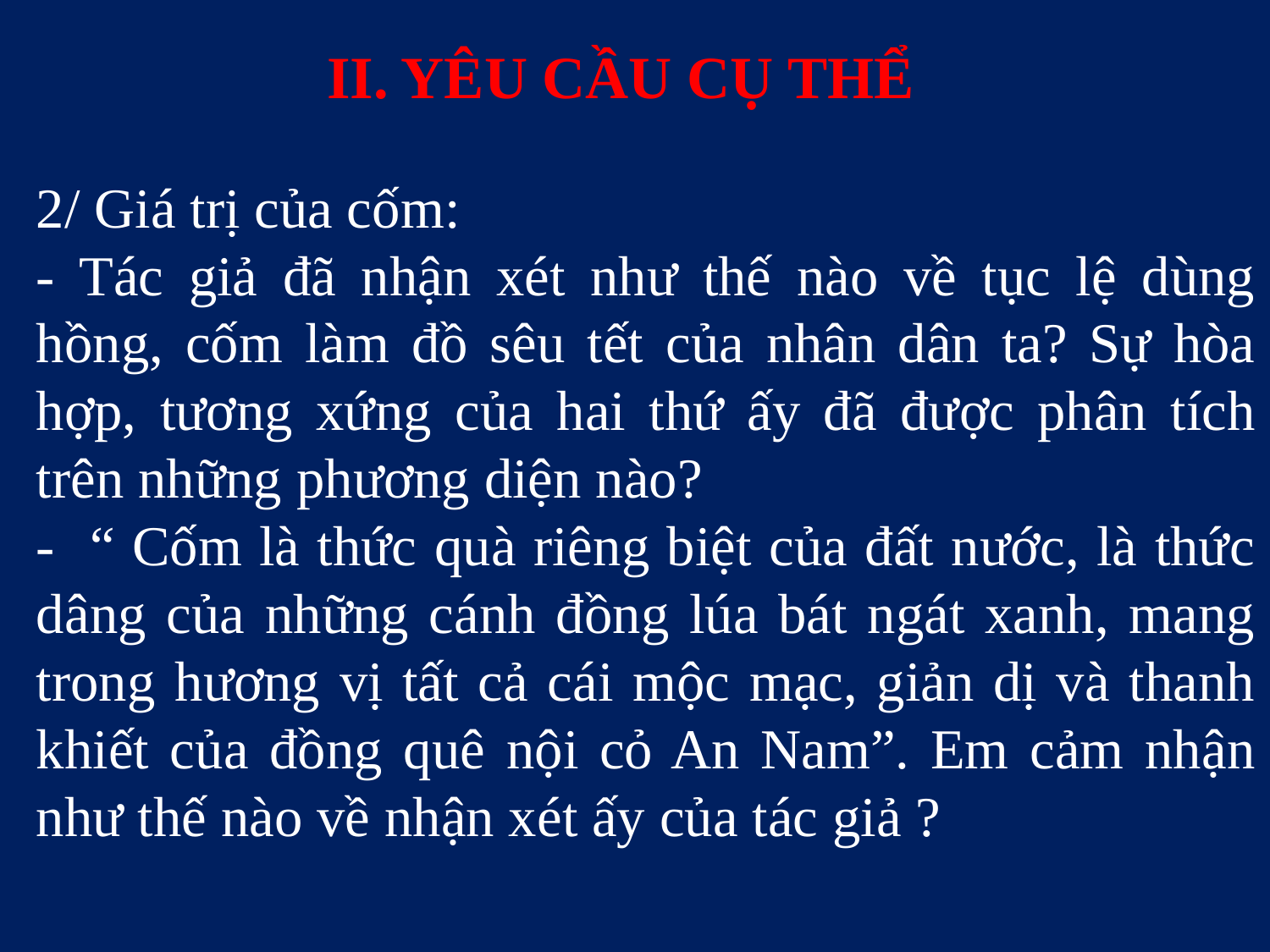

# II. YÊU CẦU CỤ THỂ
2/ Giá trị của cốm:
- Tác giả đã nhận xét như thế nào về tục lệ dùng hồng, cốm làm đồ sêu tết của nhân dân ta? Sự hòa hợp, tương xứng của hai thứ ấy đã được phân tích trên những phương diện nào?
-  “ Cốm là thức quà riêng biệt của đất nước, là thức dâng của những cánh đồng lúa bát ngát xanh, mang trong hương vị tất cả cái mộc mạc, giản dị và thanh khiết của đồng quê nội cỏ An Nam”. Em cảm nhận như thế nào về nhận xét ấy của tác giả ?